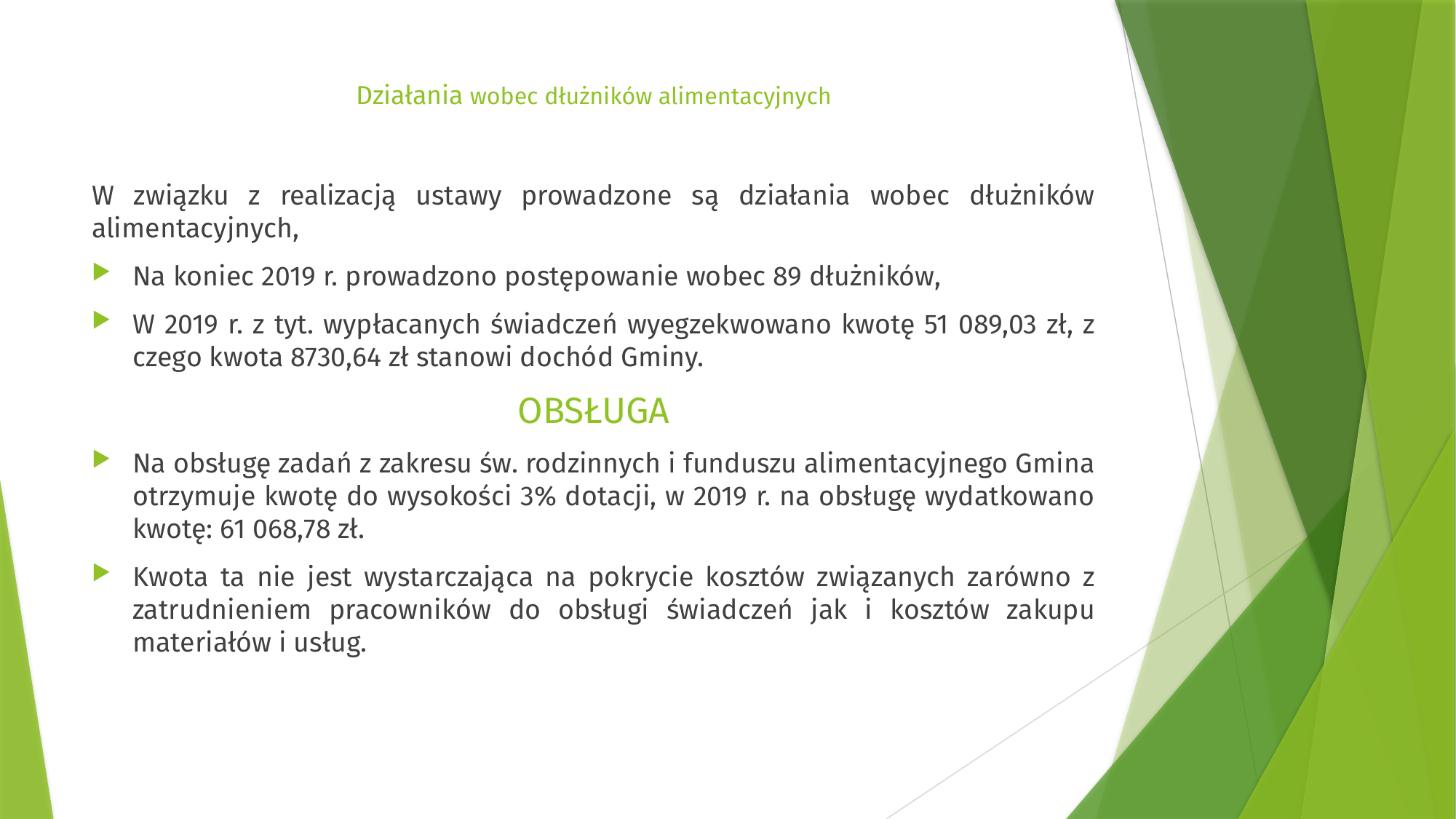

# Działania wobec dłużników alimentacyjnych
W związku z realizacją ustawy prowadzone są działania wobec dłużników alimentacyjnych,
Na koniec 2019 r. prowadzono postępowanie wobec 89 dłużników,
W 2019 r. z tyt. wypłacanych świadczeń wyegzekwowano kwotę 51 089,03 zł, z czego kwota 8730,64 zł stanowi dochód Gminy.
OBSŁUGA
Na obsługę zadań z zakresu św. rodzinnych i funduszu alimentacyjnego Gmina otrzymuje kwotę do wysokości 3% dotacji, w 2019 r. na obsługę wydatkowano kwotę: 61 068,78 zł.
Kwota ta nie jest wystarczająca na pokrycie kosztów związanych zarówno z zatrudnieniem pracowników do obsługi świadczeń jak i kosztów zakupu materiałów i usług.